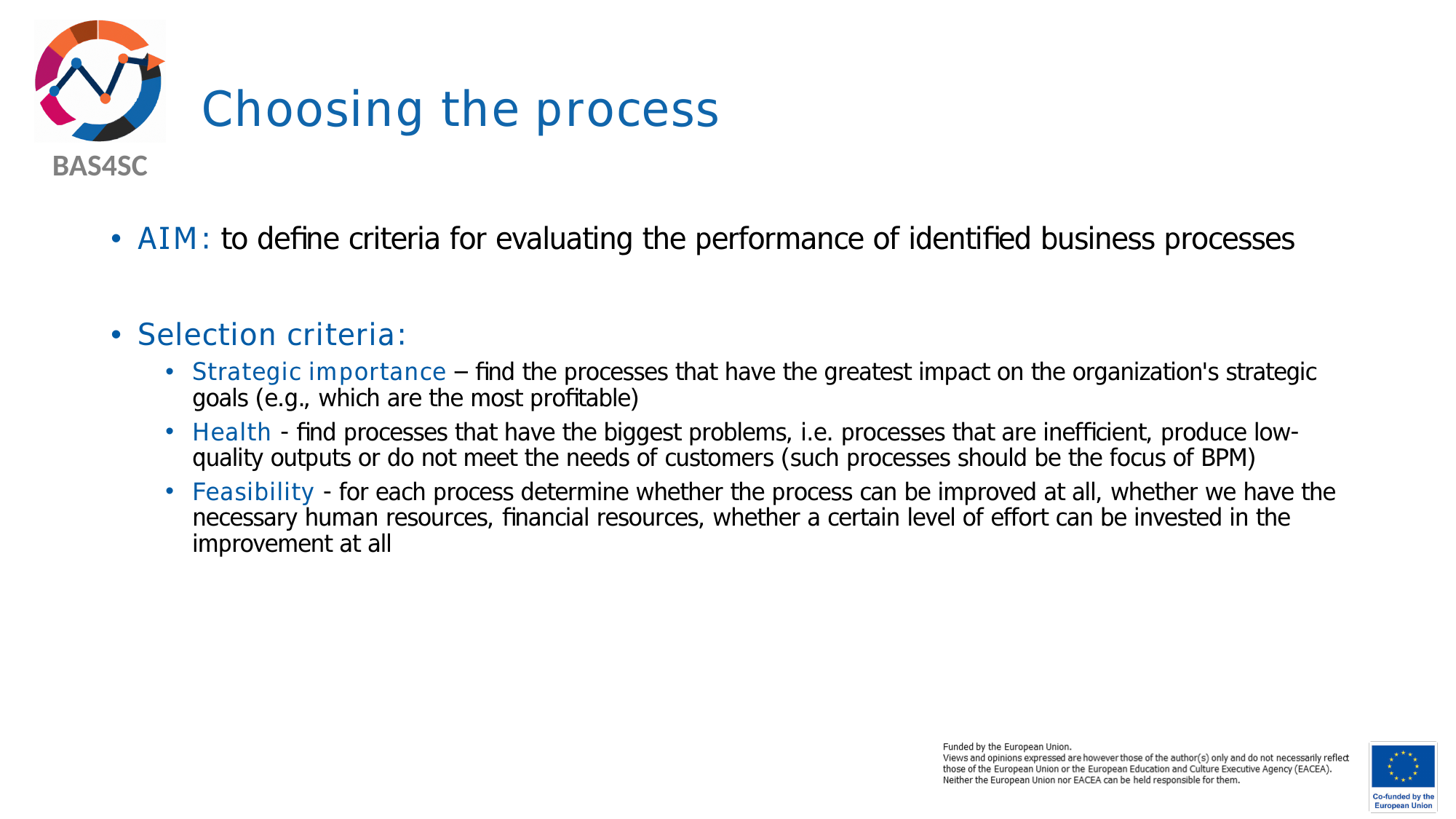

# Choosing the process
AIM: to define criteria for evaluating the performance of identified business processes

Selection criteria:
Strategic importance – find the processes that have the greatest impact on the organization's strategic goals (e.g., which are the most profitable)
Health - find processes that have the biggest problems, i.e. processes that are inefficient, produce low-quality outputs or do not meet the needs of customers (such processes should be the focus of BPM)
Feasibility - for each process determine whether the process can be improved at all, whether we have the necessary human resources, financial resources, whether a certain level of effort can be invested in the improvement at all